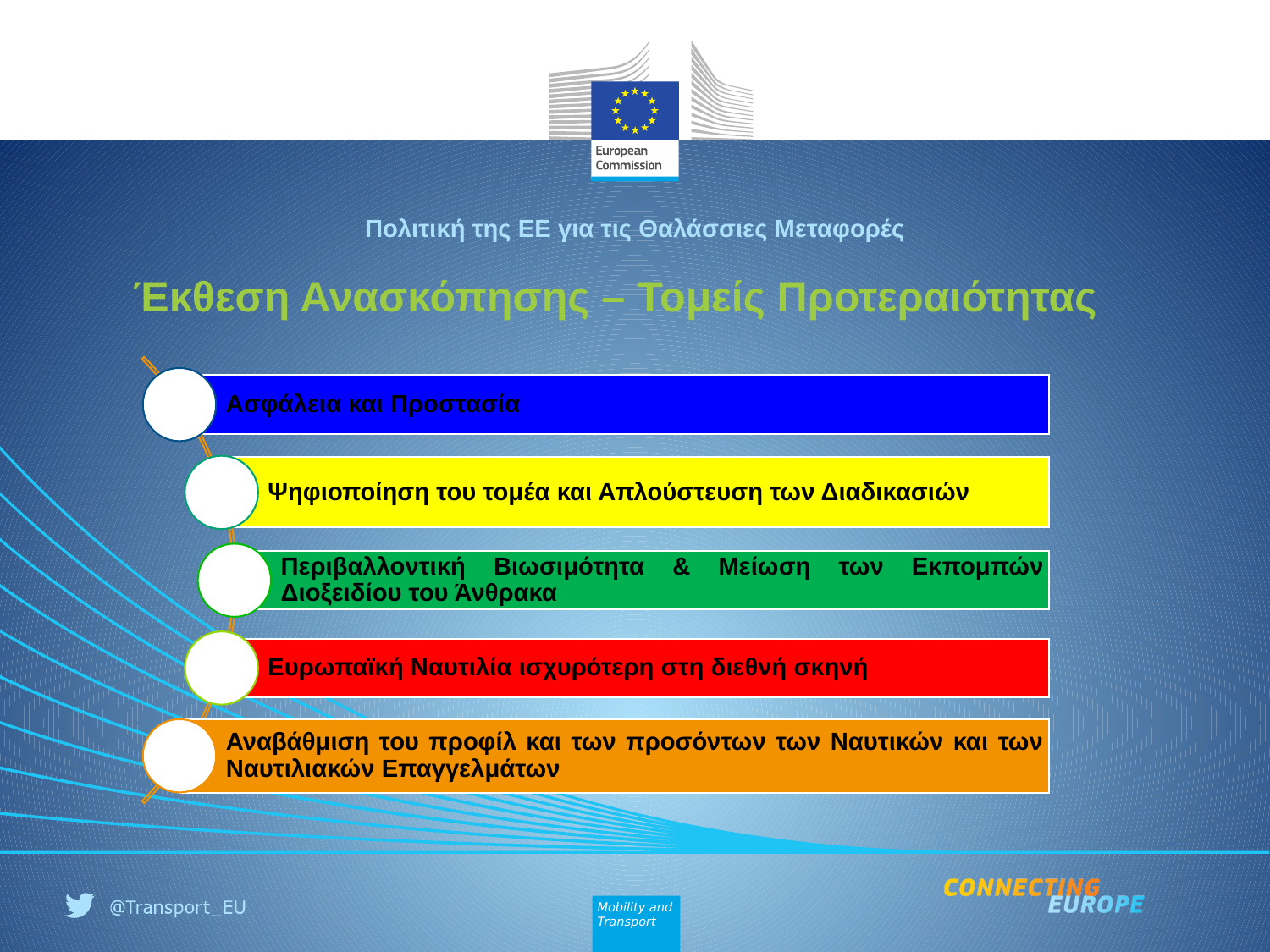

Πολιτική της ΕΕ για τις Θαλάσσιες Μεταφορές
# Έκθεση Ανασκόπησης – Τομείς Προτεραιότητας
Ασφάλεια και Προστασία
Ψηφιοποίηση του τομέα και Απλούστευση των Διαδικασιών
Περιβαλλοντική Βιωσιμότητα & Μείωση των Εκπομπών Διοξειδίου του Άνθρακα
Ευρωπαϊκή Ναυτιλία ισχυρότερη στη διεθνή σκηνή
Αναβάθμιση του προφίλ και των προσόντων των Ναυτικών και των Ναυτιλιακών Επαγγελμάτων